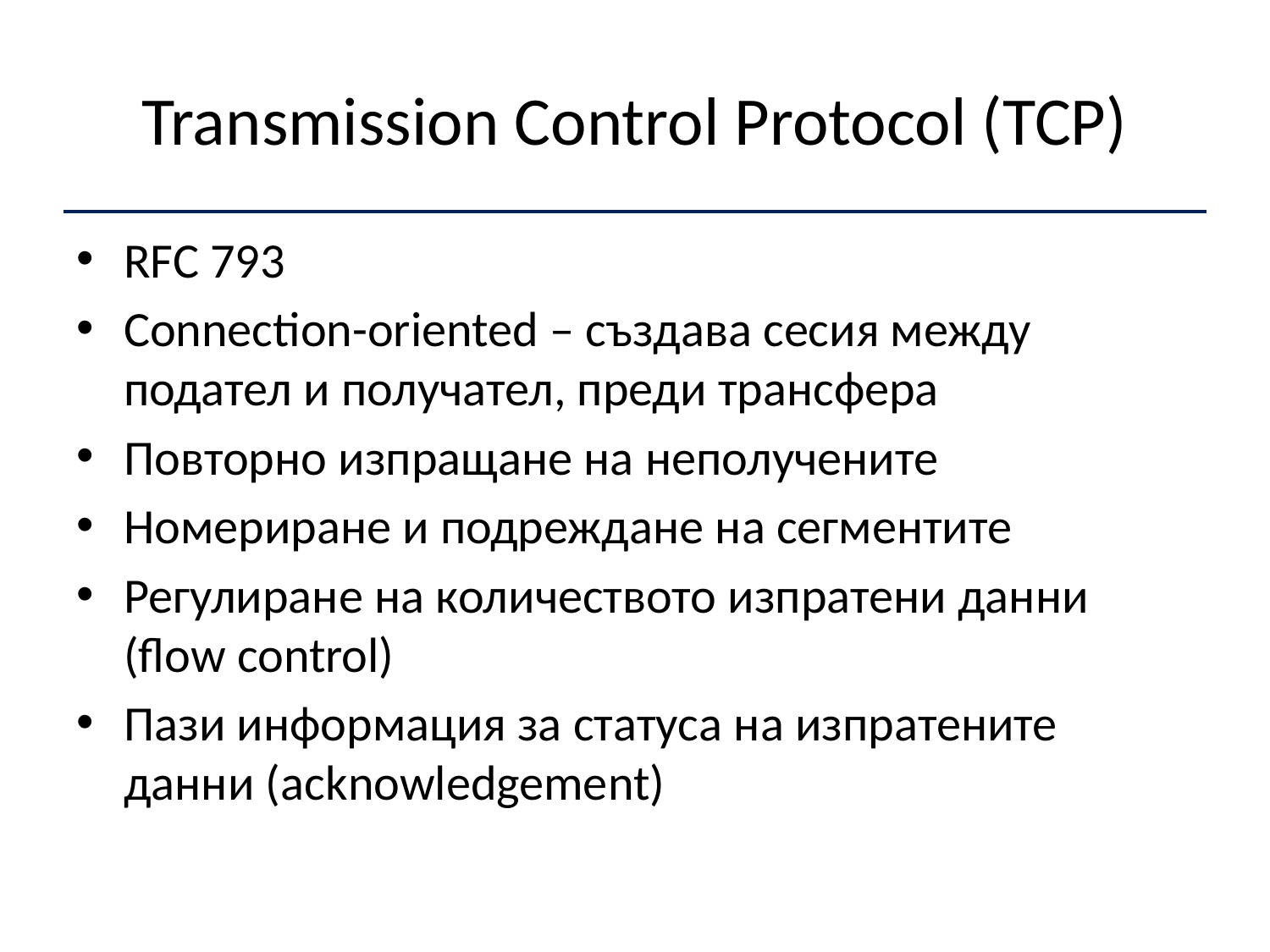

# Transmission Control Protocol (TCP)
RFC 793
Connection-oriented – създава сесия между подател и получател, преди трансфера
Повторно изпращане на неполучените
Номериране и подреждане на сегментите
Регулиране на количеството изпратени данни (flow control)
Пази информация за статуса на изпратените данни (acknowledgement)